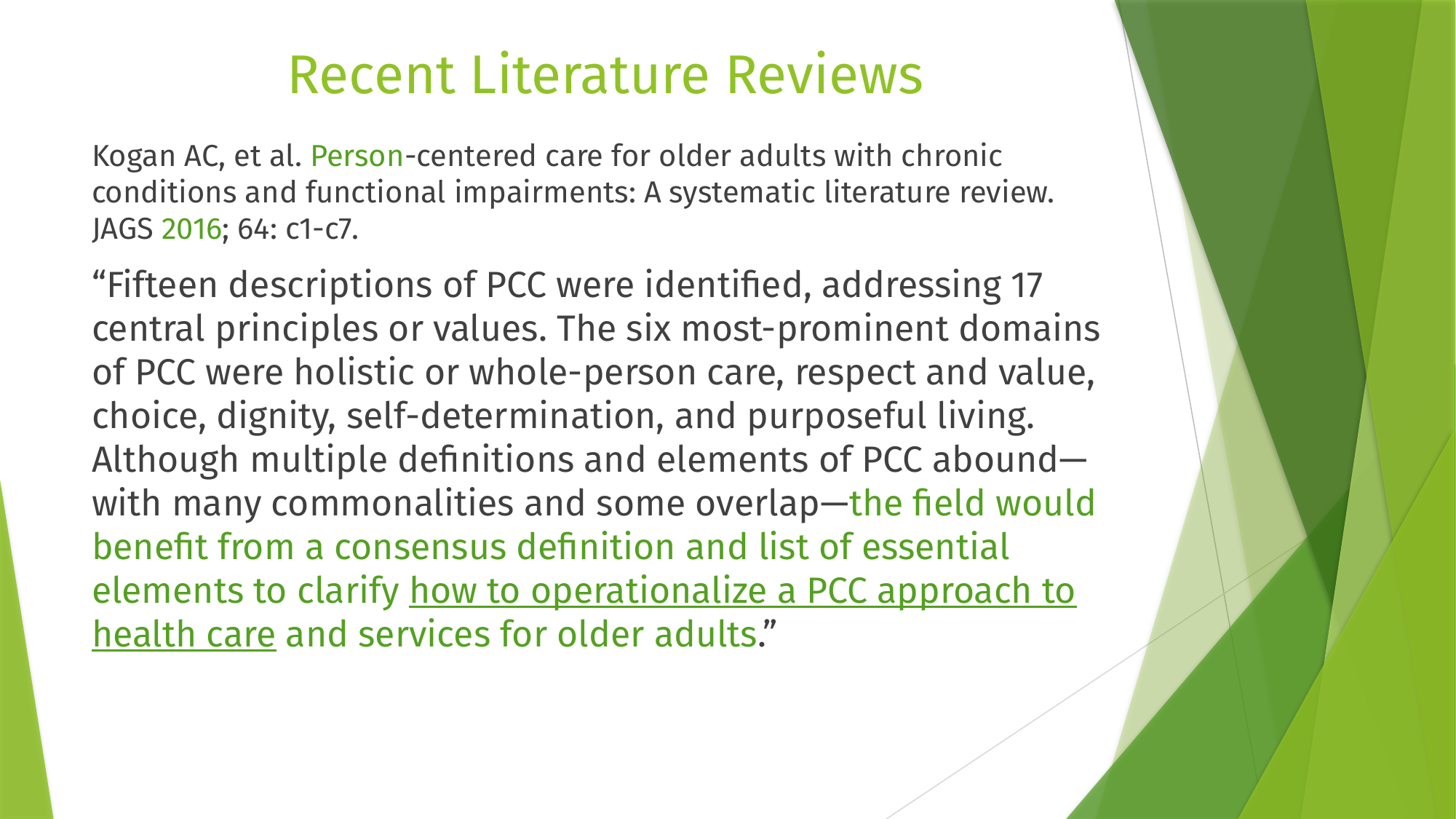

# Recent Literature Reviews
Kogan AC, et al. Person-centered care for older adults with chronic conditions and functional impairments: A systematic literature review. JAGS 2016; 64: c1-c7.
“Fifteen descriptions of PCC were identified, addressing 17 central principles or values. The six most-prominent domains of PCC were holistic or whole-person care, respect and value, choice, dignity, self-determination, and purposeful living. Although multiple definitions and elements of PCC abound—with many commonalities and some overlap—the field would benefit from a consensus definition and list of essential elements to clarify how to operationalize a PCC approach to health care and services for older adults.”